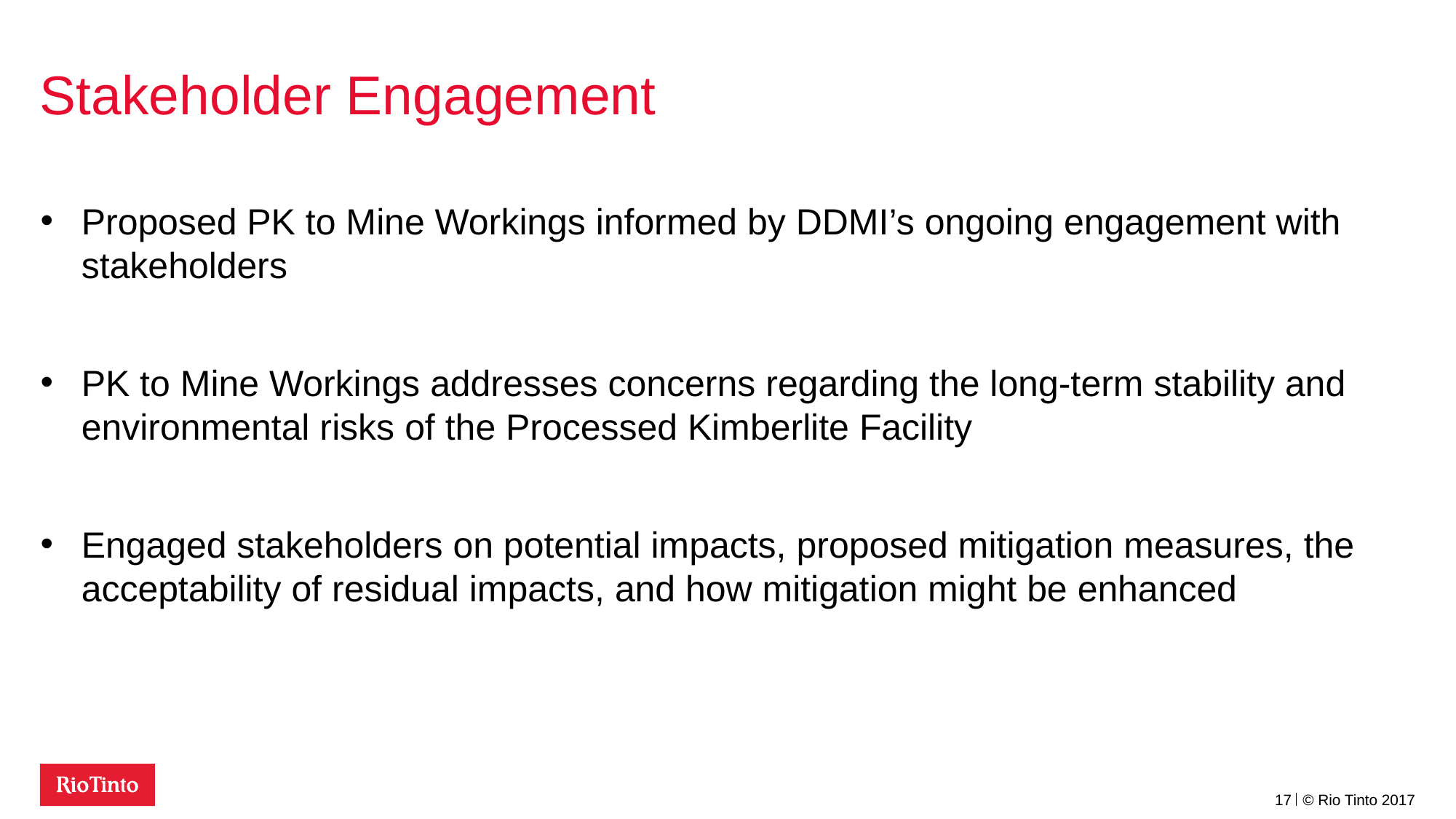

# Stakeholder Engagement
Proposed PK to Mine Workings informed by DDMI’s ongoing engagement with stakeholders

PK to Mine Workings addresses concerns regarding the long-term stability and environmental risks of the Processed Kimberlite Facility

Engaged stakeholders on potential impacts, proposed mitigation measures, the acceptability of residual impacts, and how mitigation might be enhanced

17